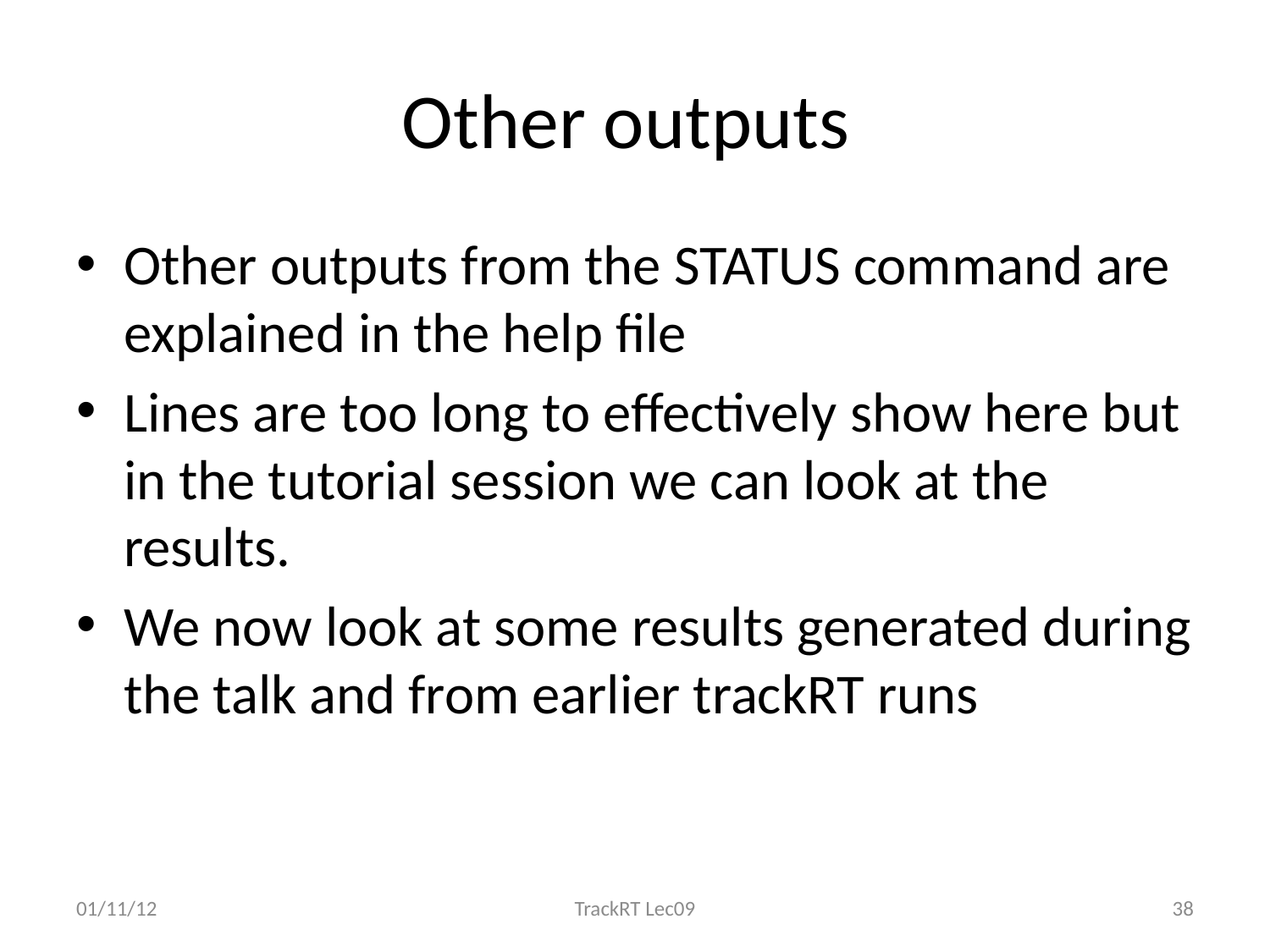

# Other outputs
Other outputs from the STATUS command are explained in the help file
Lines are too long to effectively show here but in the tutorial session we can look at the results.
We now look at some results generated during the talk and from earlier trackRT runs
01/11/12
TrackRT Lec09
38